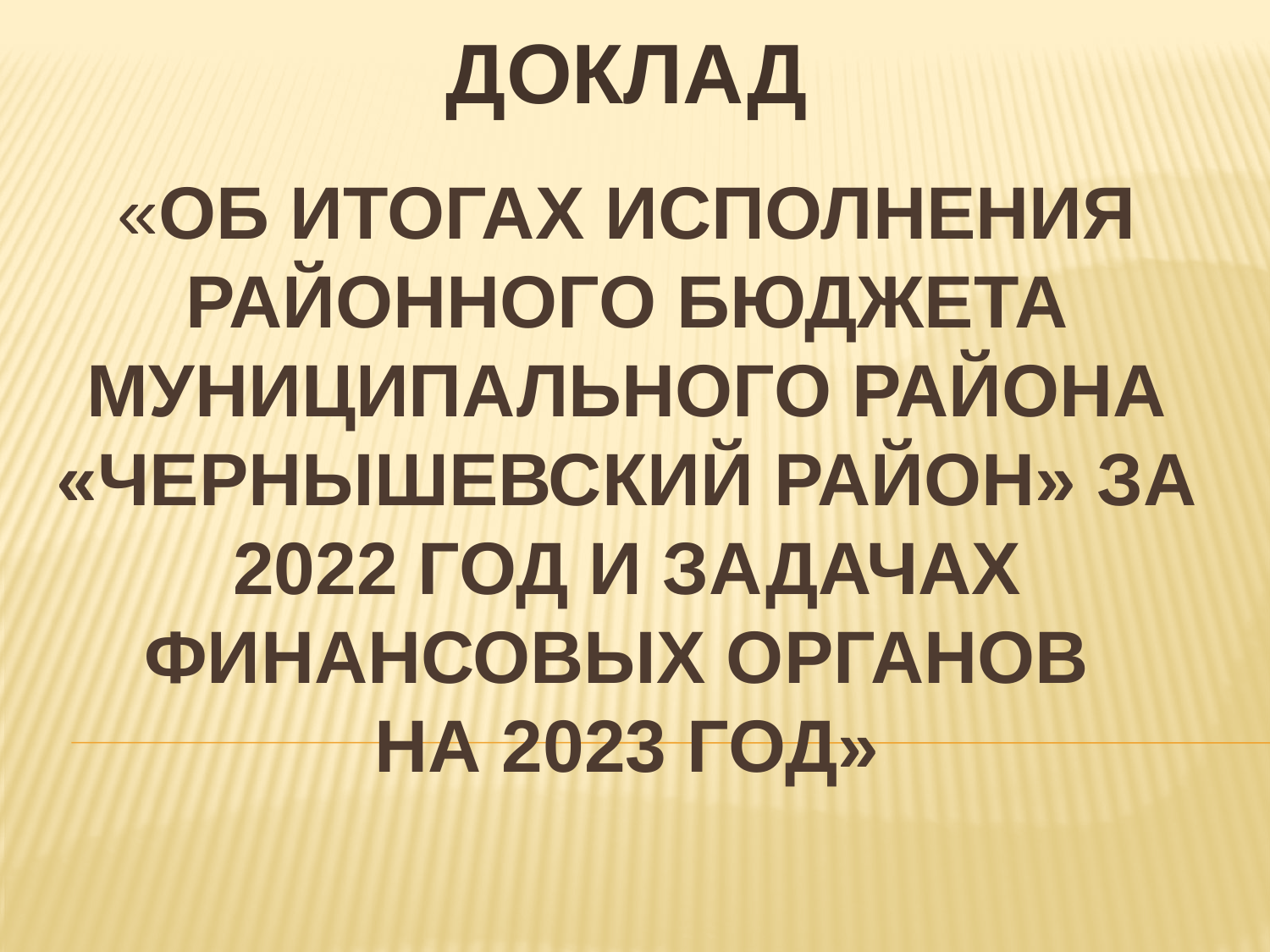

ДОКЛАД
# «ОБ ИТОГАХ ИСПОЛНЕНИЯ районного БЮДЖЕТА муниципального района «Чернышевский район» за 2022 ГОД И ЗАДАЧАХ ФИНАНСОВЫХ ОРГАНОВ НА 2023 ГОД»